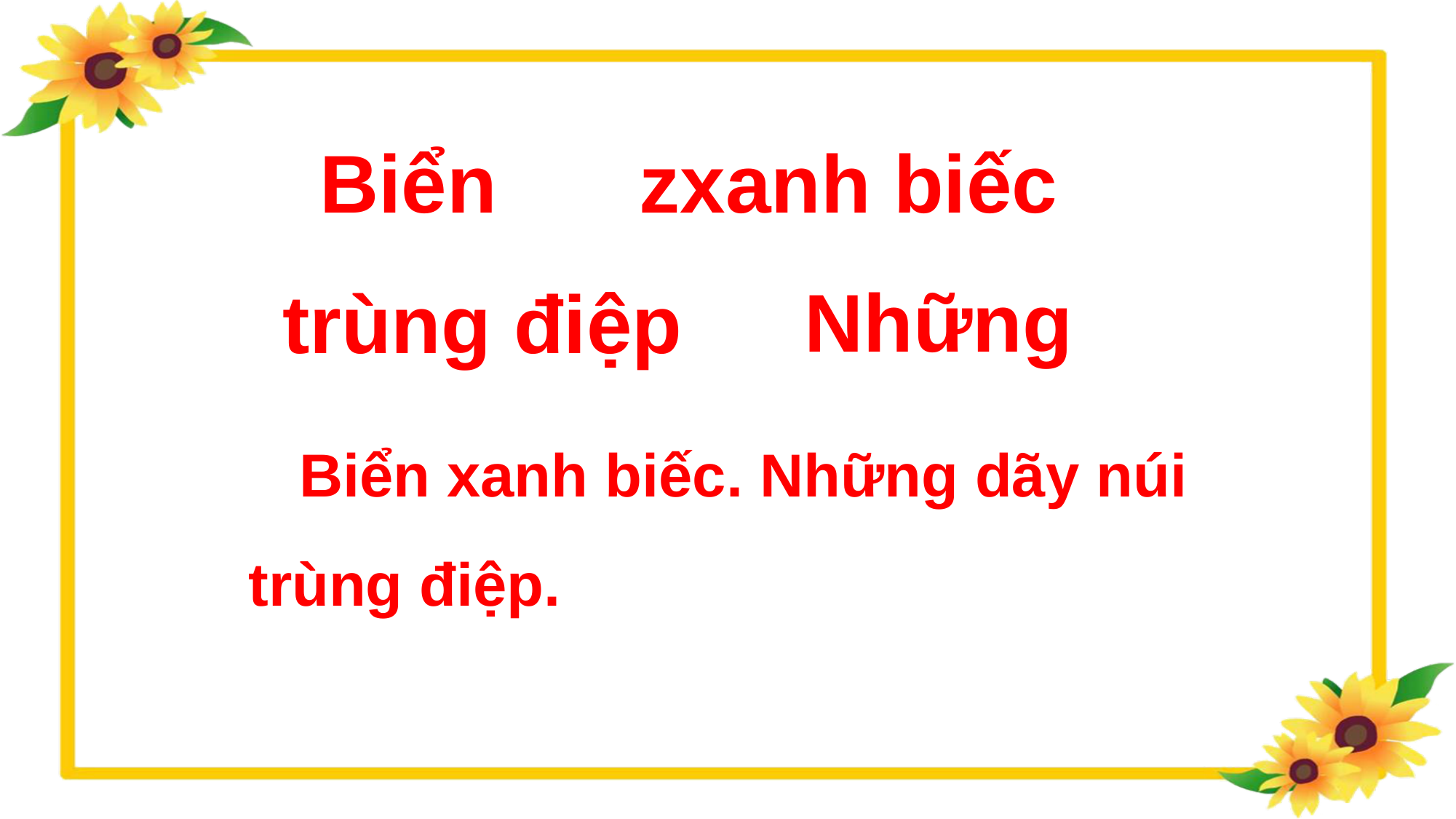

Biển
zxanh biếc
Những
trùng điệp
   Biển xanh biếc. Những dãy núi trùng điệp.